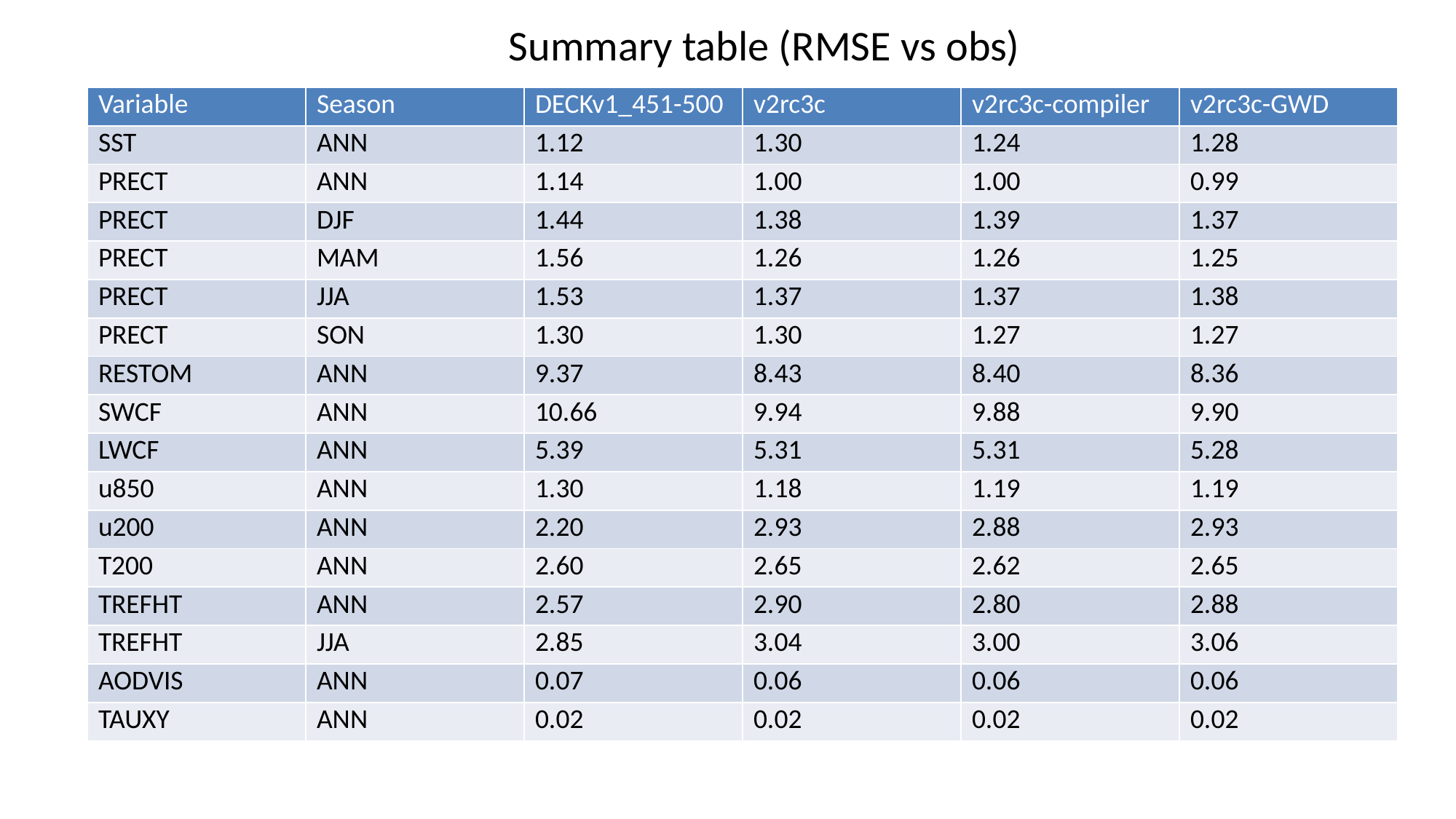

# Summary table (RMSE vs obs)
| Variable | Season | DECKv1\_451-500 | v2rc3c | v2rc3c-compiler | v2rc3c-GWD |
| --- | --- | --- | --- | --- | --- |
| SST | ANN | 1.12 | 1.30 | 1.24 | 1.28 |
| PRECT | ANN | 1.14 | 1.00 | 1.00 | 0.99 |
| PRECT | DJF | 1.44 | 1.38 | 1.39 | 1.37 |
| PRECT | MAM | 1.56 | 1.26 | 1.26 | 1.25 |
| PRECT | JJA | 1.53 | 1.37 | 1.37 | 1.38 |
| PRECT | SON | 1.30 | 1.30 | 1.27 | 1.27 |
| RESTOM | ANN | 9.37 | 8.43 | 8.40 | 8.36 |
| SWCF | ANN | 10.66 | 9.94 | 9.88 | 9.90 |
| LWCF | ANN | 5.39 | 5.31 | 5.31 | 5.28 |
| u850 | ANN | 1.30 | 1.18 | 1.19 | 1.19 |
| u200 | ANN | 2.20 | 2.93 | 2.88 | 2.93 |
| T200 | ANN | 2.60 | 2.65 | 2.62 | 2.65 |
| TREFHT | ANN | 2.57 | 2.90 | 2.80 | 2.88 |
| TREFHT | JJA | 2.85 | 3.04 | 3.00 | 3.06 |
| AODVIS | ANN | 0.07 | 0.06 | 0.06 | 0.06 |
| TAUXY | ANN | 0.02 | 0.02 | 0.02 | 0.02 |